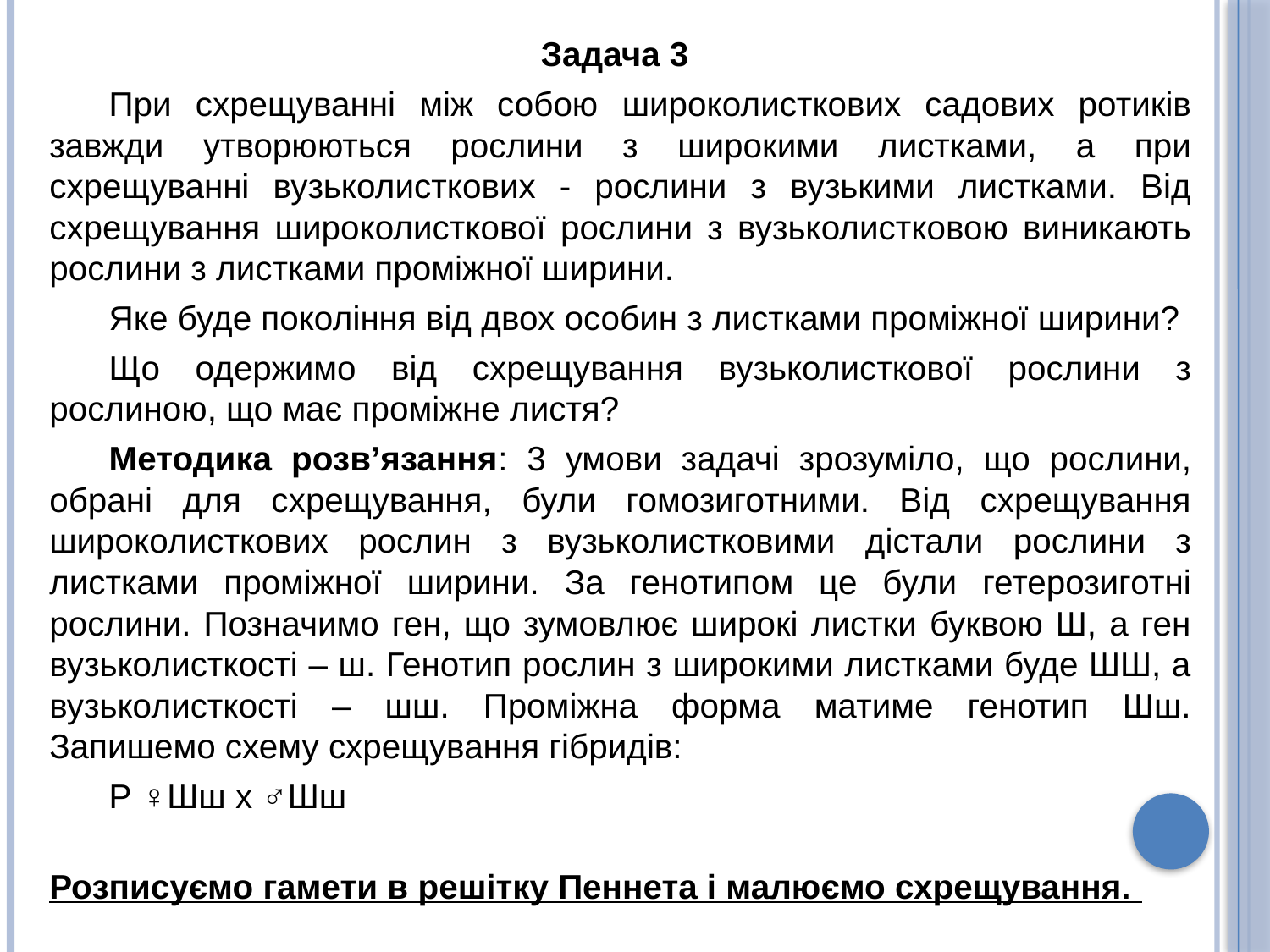

Задача 3
При схрещуванні між собою широколисткових садових ротиків завжди утворюються рослини з широкими листками, а при схрещуванні вузьколисткових - рослини з вузькими листками. Від схрещування широколисткової рослини з вузьколистковою виникають рослини з листками проміжної ширини.
Яке буде покоління від двох особин з листками проміжної ширини?
Що одержимо від схрещування вузьколисткової рослини з рослиною, що має проміжне листя?
Методика розв’язання: 3 умови задачі зрозуміло, що рослини, обрані для схрещування, були гомозиготними. Від схрещування широколисткових рослин з вузьколистковими дістали рослини з листками проміжної ширини. За генотипом це були гетерозиготні рослини. Позначимо ген, що зумовлює широкі листки буквою Ш, а ген вузьколисткості – ш. Генотип рослин з широкими листками буде ШШ, а вузьколисткості – шш. Проміжна форма матиме генотип Шш. Запишемо схему схрещування гібридів:
Р ♀Шш х ♂Шш
Розписуємо гамети в решітку Пеннета і малюємо схрещування.